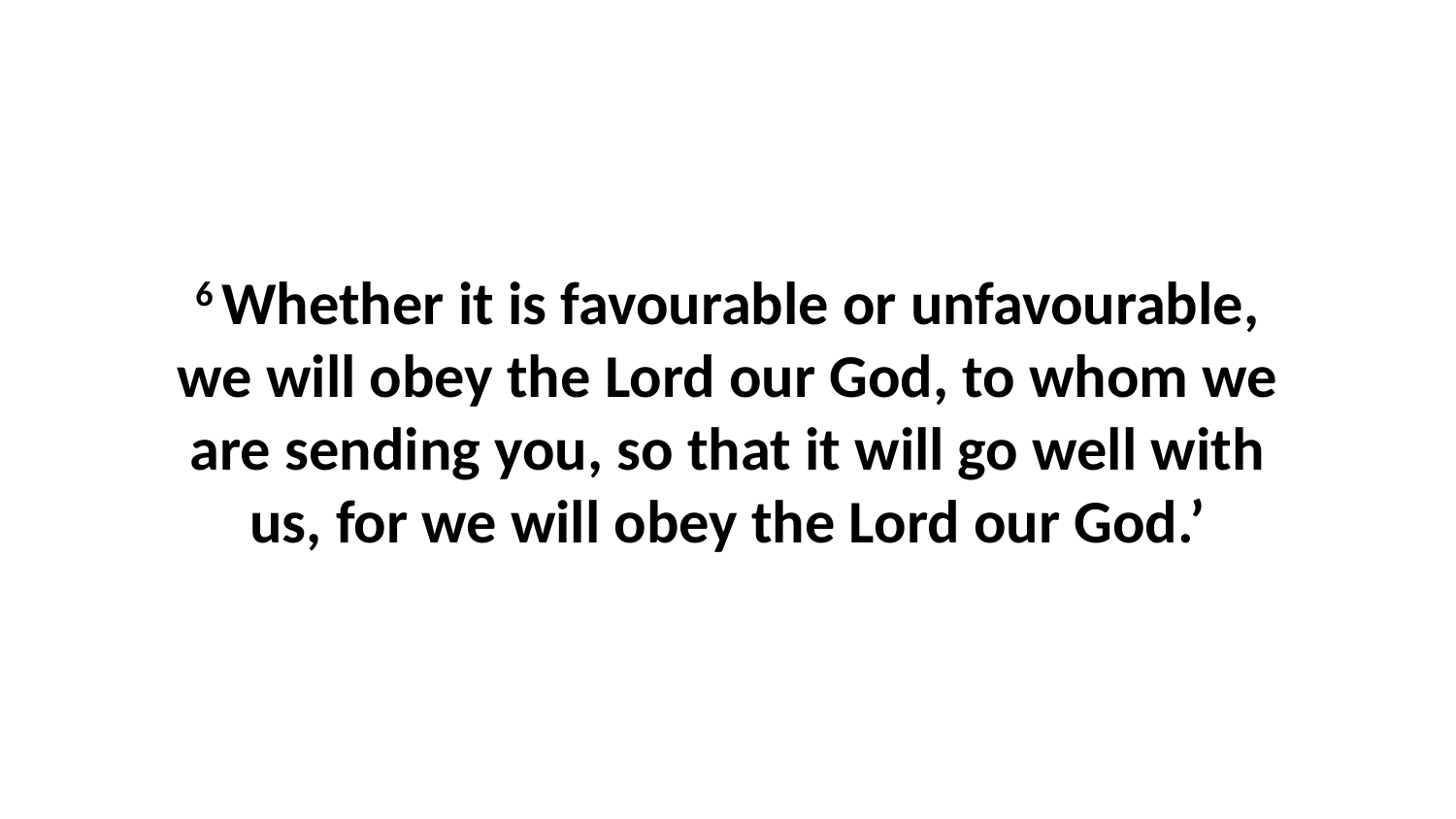

6 Whether it is favourable or unfavourable, we will obey the Lord our God, to whom we are sending you, so that it will go well with us, for we will obey the Lord our God.’